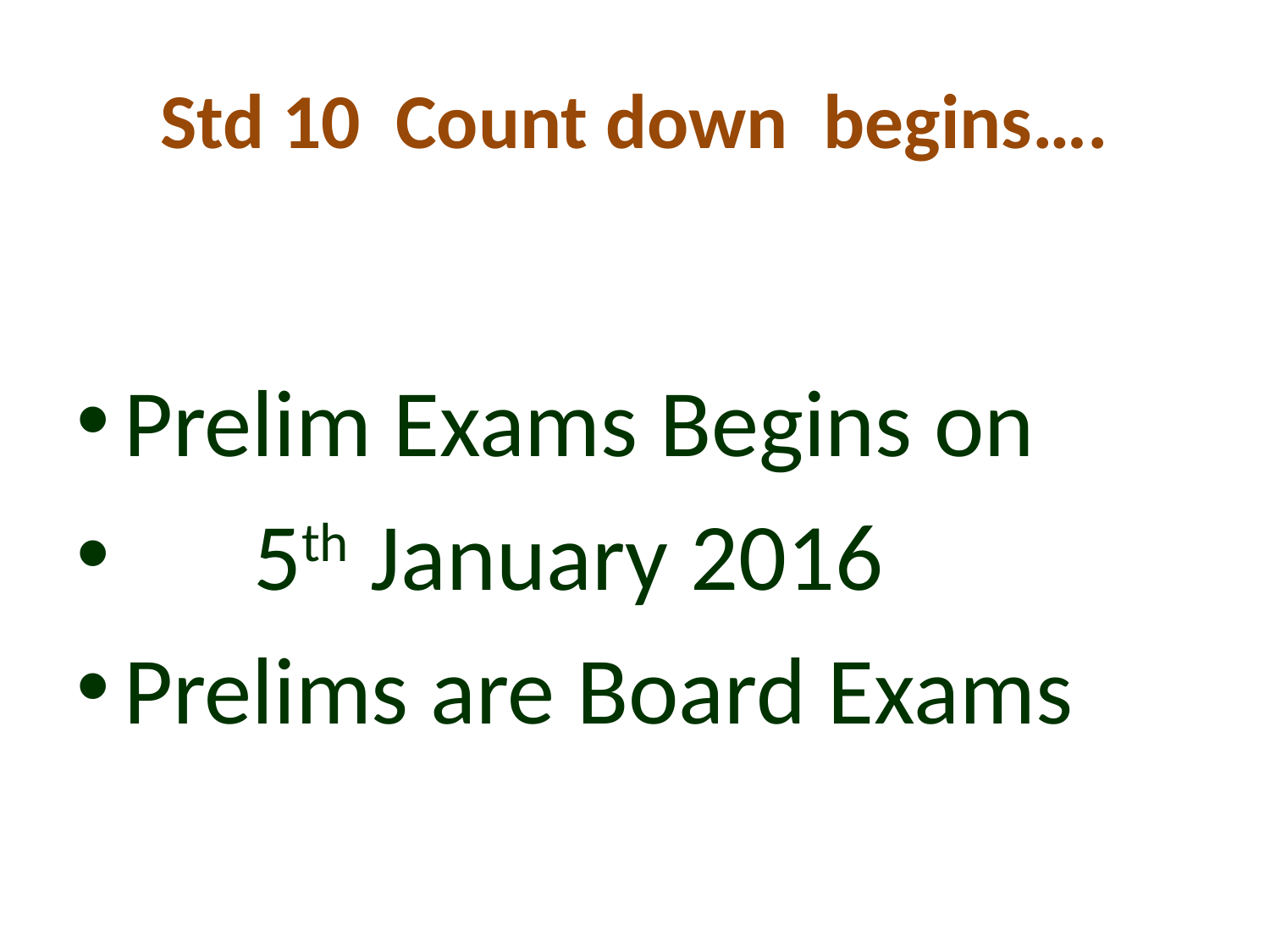

# Std 10  Count down  begins….

Prelim Exams Begins on
      5th January 2016
Prelims are Board Exams